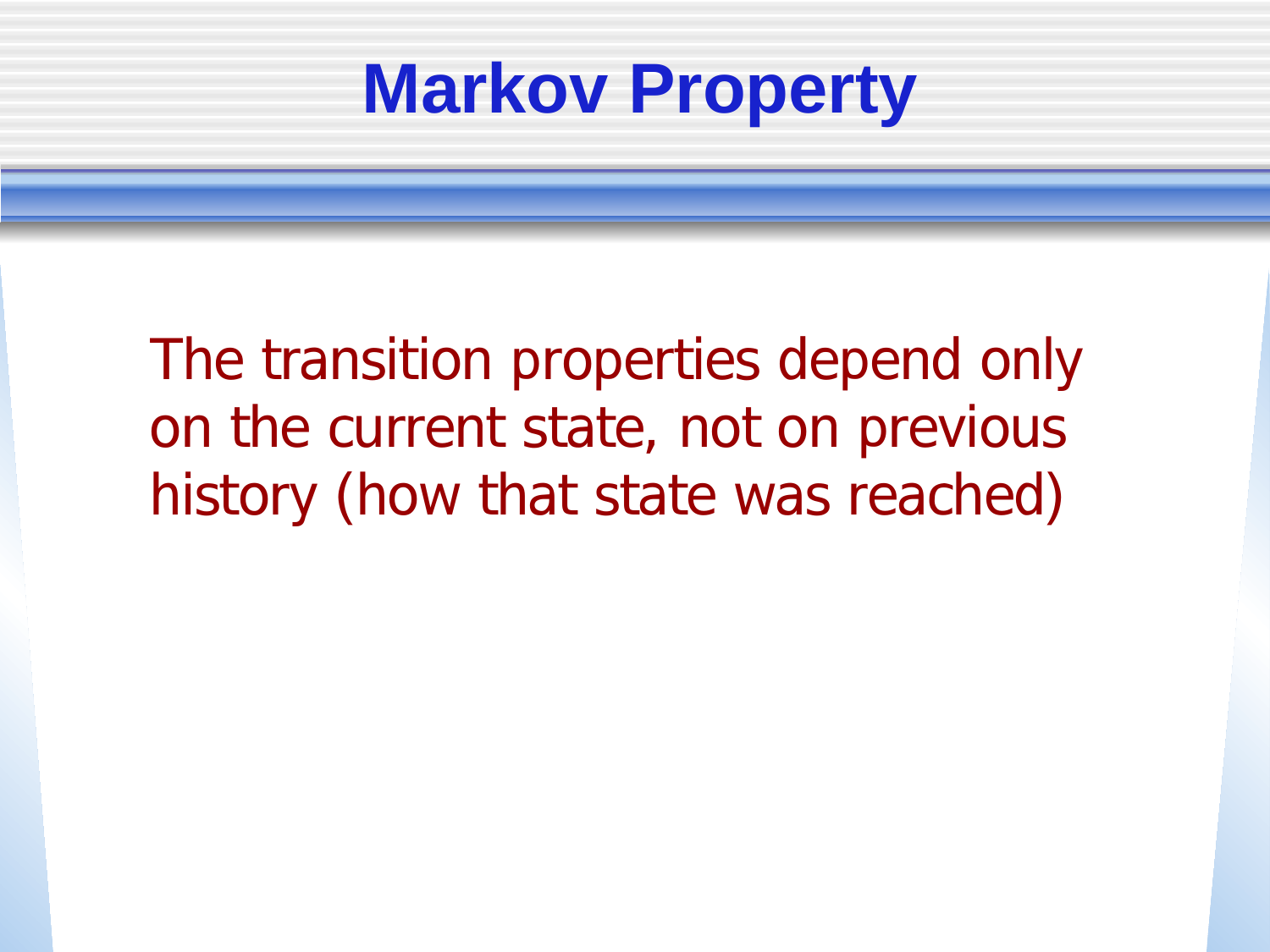

# Markov Property
The transition properties depend only
on the current state, not on previous
history (how that state was reached)